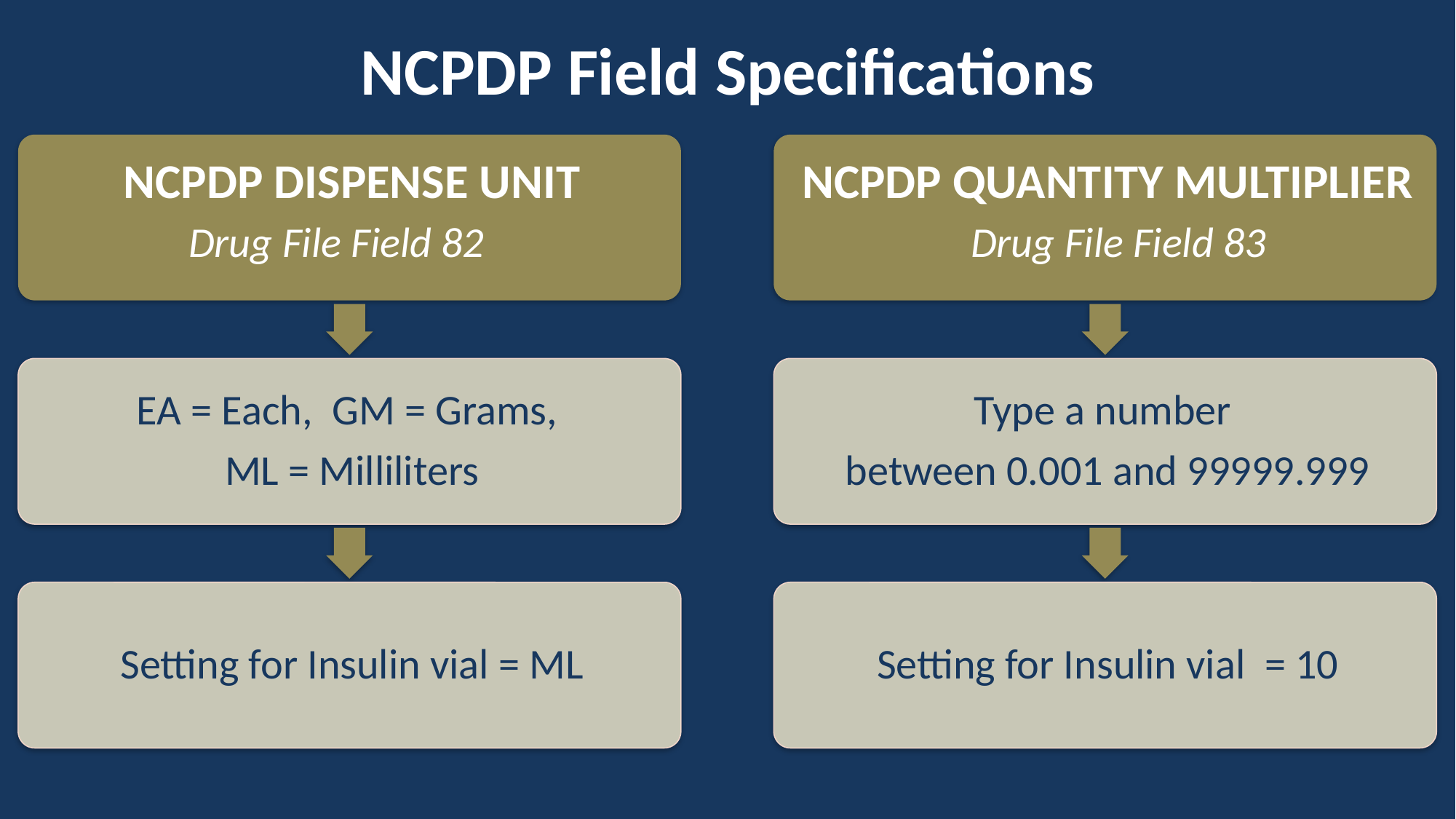

# NCPDP Field Specifications
NCPDP Dispense Unit

EA = Each,  GM = Grams,
ML = Milliliters
Setting for Insulin vial = ML
NCPDP Quantity Multiplier

Type a number
between 0.001 and 99999.999
Setting for Insulin vial  = 10
Drug File Field 82
Drug File Field 83